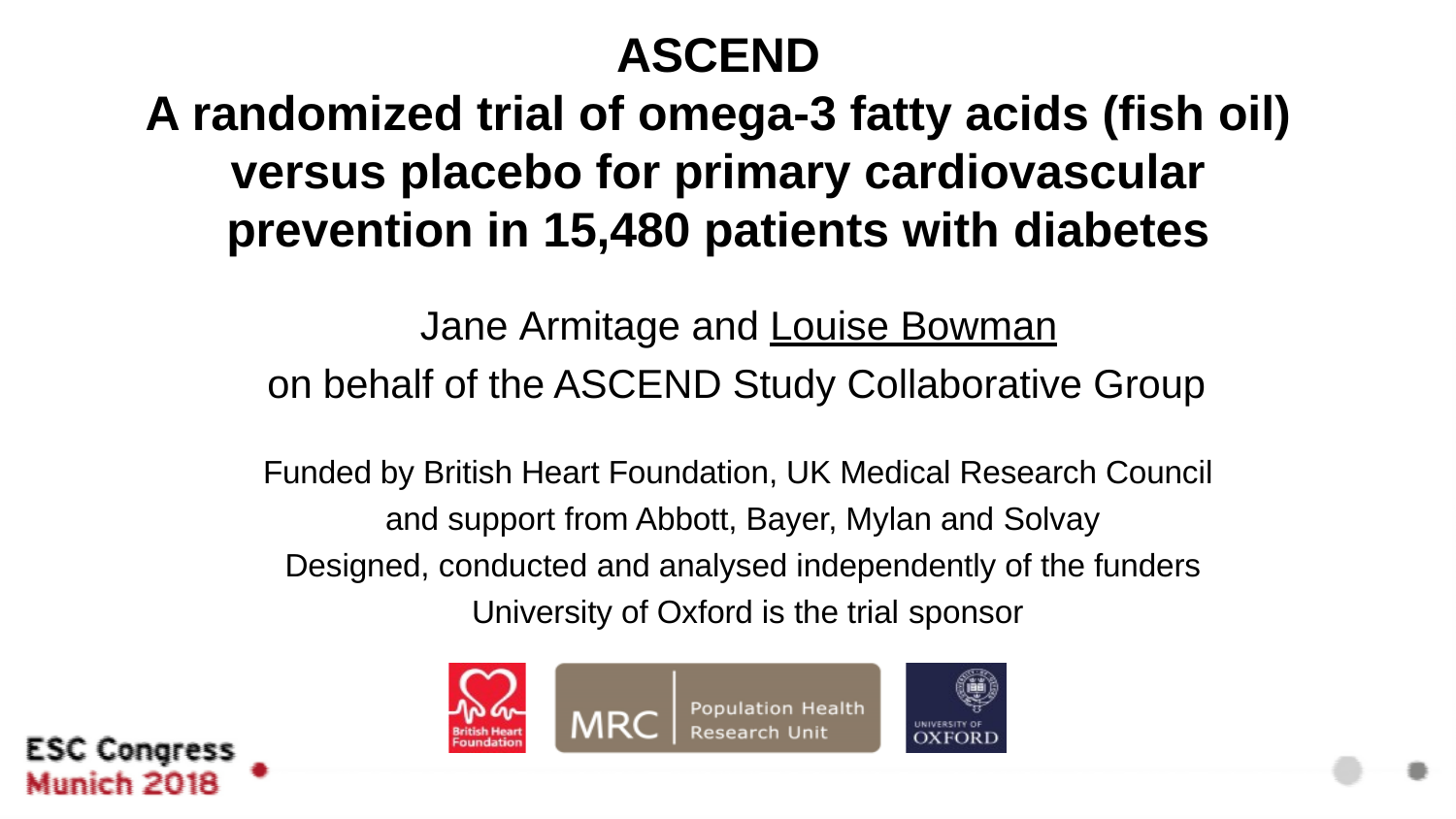

# ASCEND
A randomized trial of omega-3 fatty acids (fish oil)  versus placebo for primary cardiovascular  prevention in 15,480 patients with diabetes
Jane Armitage and Louise Bowman
on behalf of the ASCEND Study Collaborative Group
Funded by British Heart Foundation, UK Medical Research Council  and support from Abbott, Bayer, Mylan and Solvay
Designed, conducted and analysed independently of the funders  University of Oxford is the trial sponsor